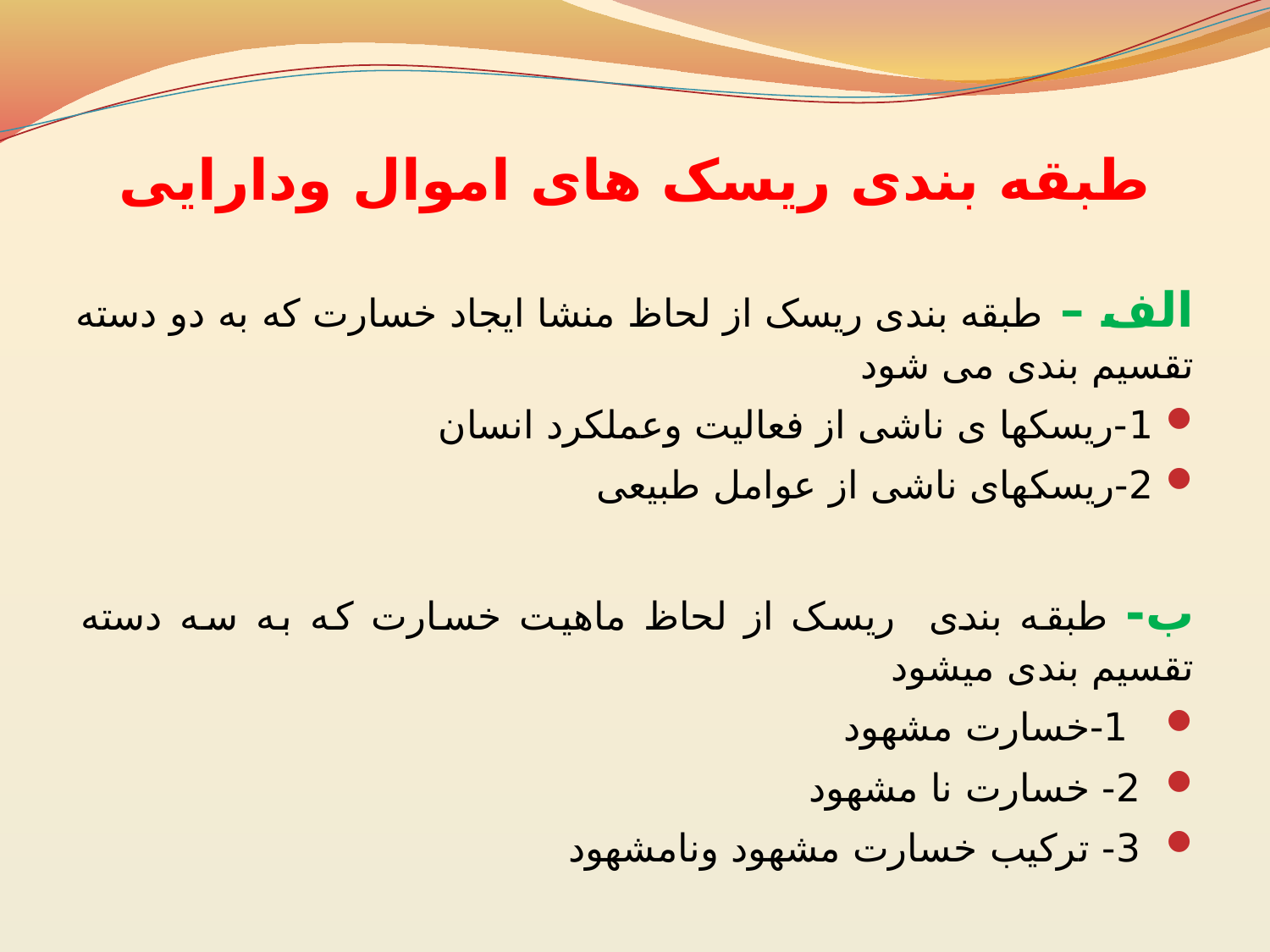

# طبقه بندی ریسک های اموال ودارایی
الف – طبقه بندی ریسک از لحاظ منشا ایجاد خسارت که به دو دسته تقسیم بندی می شود
 1-ریسکها ی ناشی از فعالیت وعملکرد انسان
 2-ریسکهای ناشی از عوامل طبیعی

ب- طبقه بندی  ریسک از لحاظ ماهیت خسارت که به سه دسته تقسیم بندی میشود
   1-خسارت مشهود
  2- خسارت نا مشهود
  3- ترکیب خسارت مشهود ونامشهود